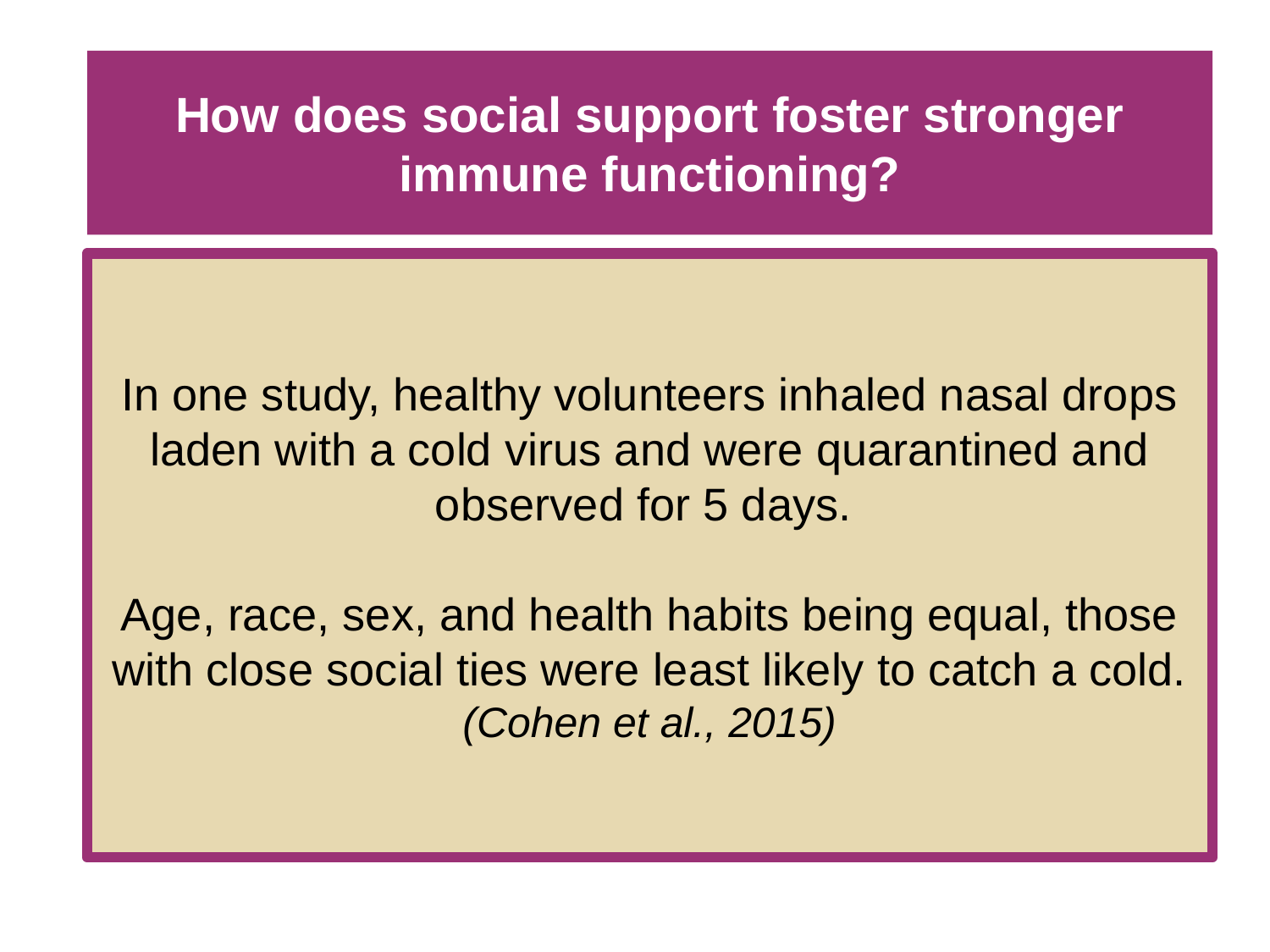

# How does social support foster stronger immune functioning?
In one study, healthy volunteers inhaled nasal drops laden with a cold virus and were quarantined and
observed for 5 days.

Age, race, sex, and health habits being equal, those with close social ties were least likely to catch a cold.
(Cohen et al., 2015)